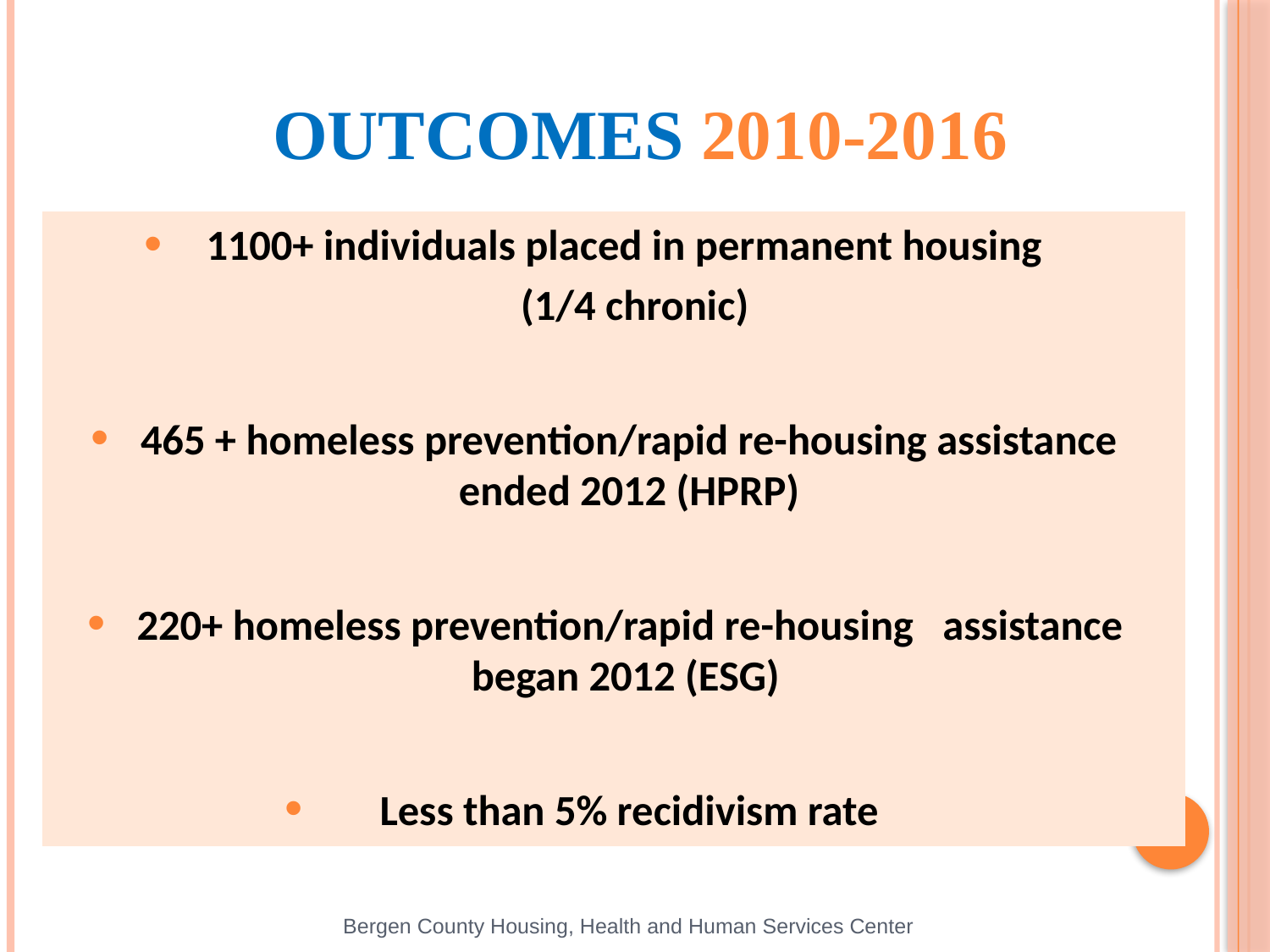

# OUTCOMES 2010-2016
1100+ individuals placed in permanent housing
(1/4 chronic)

465 + homeless prevention/rapid re-housing assistance ended 2012 (HPRP)

220+ homeless prevention/rapid re-housing   assistance began 2012 (ESG)

Less than 5% recidivism rate

Bergen County Housing, Health and Human Services Center